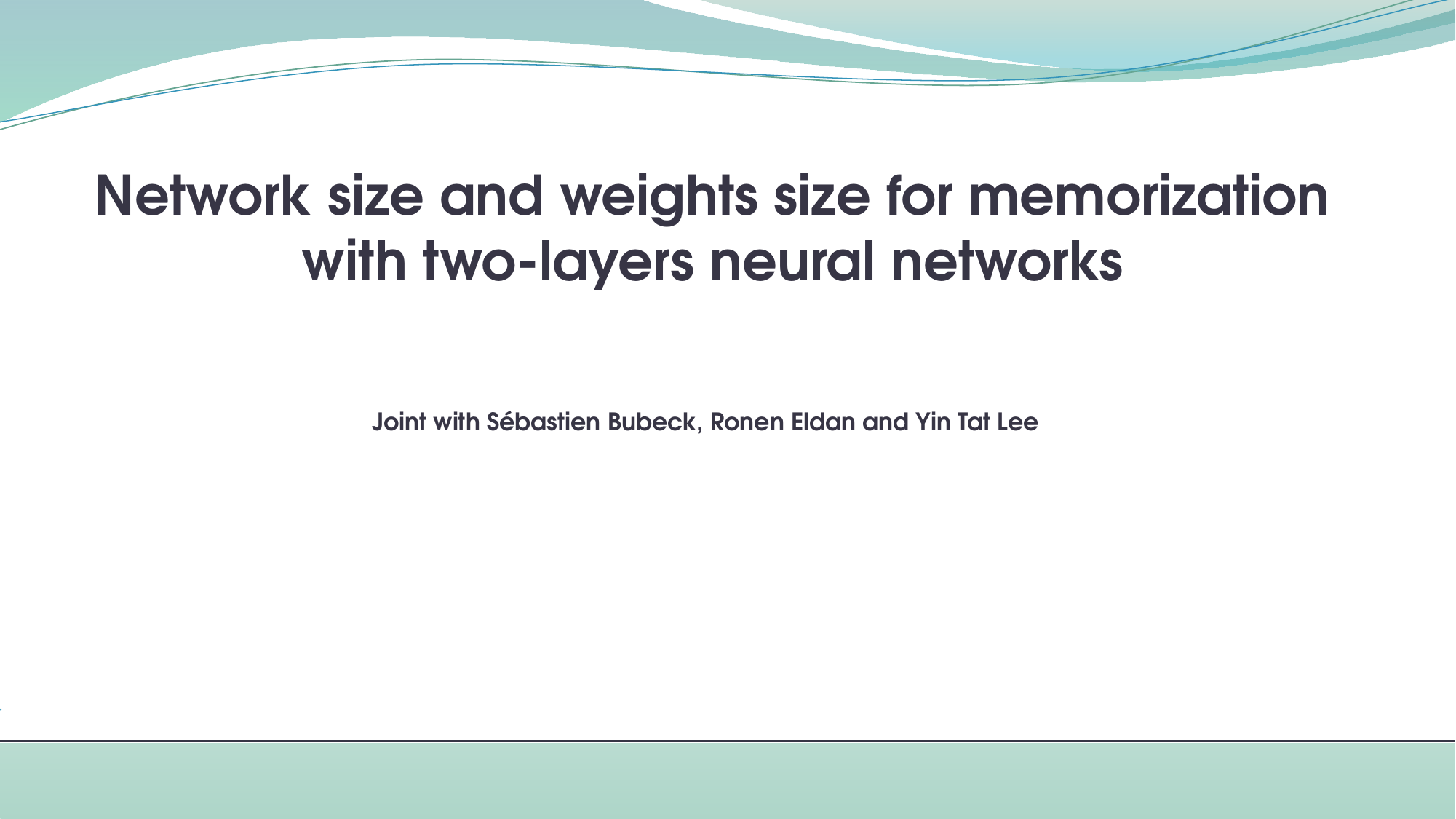

# Network size and weights size for memorization with two-layers neural networks
Joint with Sébastien Bubeck, Ronen Eldan and Yin Tat Lee